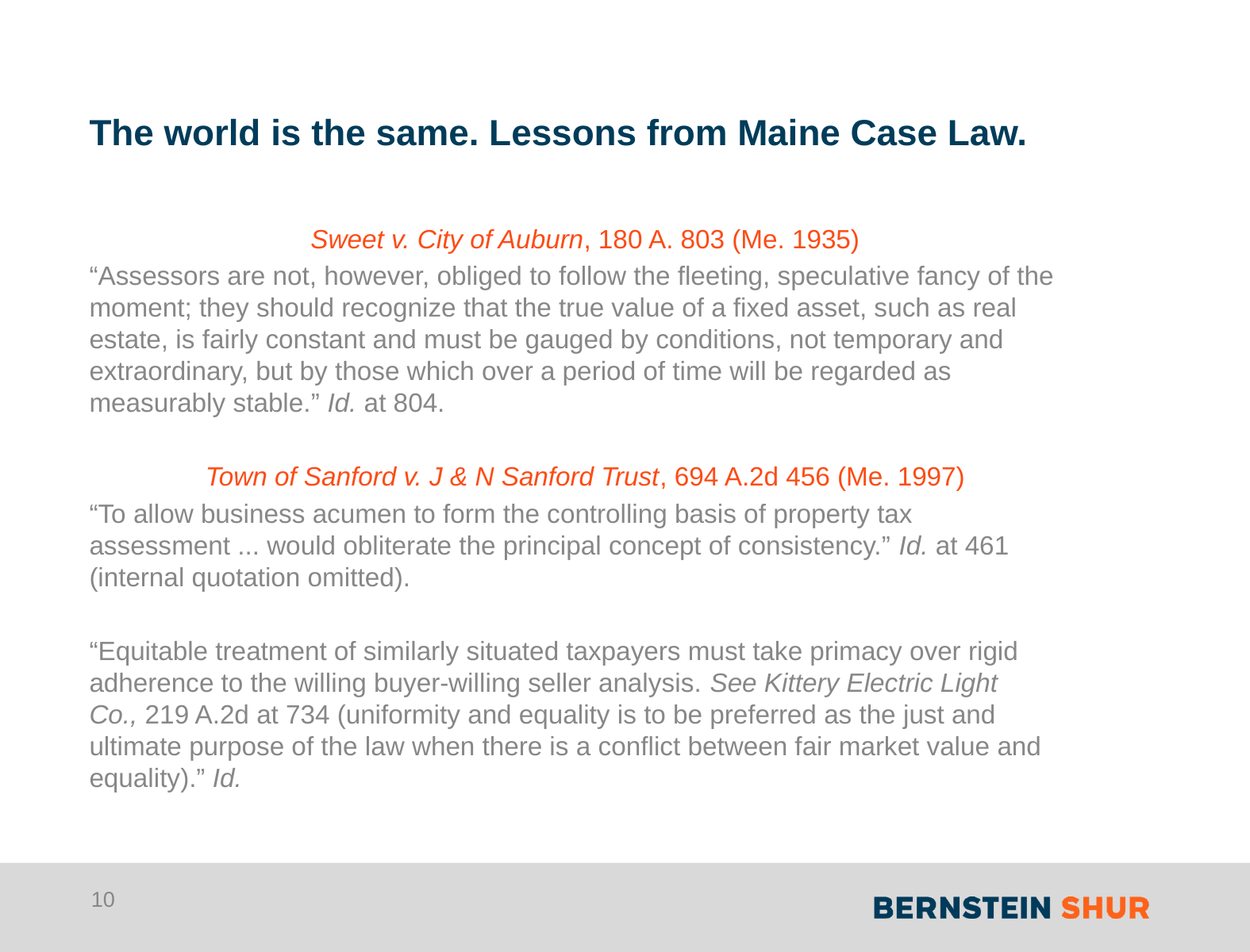

# The world is the same. Lessons from Maine Case Law.
Sweet v. City of Auburn, 180 A. 803 (Me. 1935)
“Assessors are not, however, obliged to follow the fleeting, speculative fancy of the moment; they should recognize that the true value of a fixed asset, such as real estate, is fairly constant and must be gauged by conditions, not temporary and extraordinary, but by those which over a period of time will be regarded as measurably stable.” Id. at 804.

Town of Sanford v. J & N Sanford Trust, 694 A.2d 456 (Me. 1997)
“To allow business acumen to form the controlling basis of property tax assessment ... would obliterate the principal concept of consistency.” Id. at 461 (internal quotation omitted).

“Equitable treatment of similarly situated taxpayers must take primacy over rigid adherence to the willing buyer-willing seller analysis. See Kittery Electric Light Co., 219 A.2d at 734 (uniformity and equality is to be preferred as the just and ultimate purpose of the law when there is a conflict between fair market value and equality).” Id.